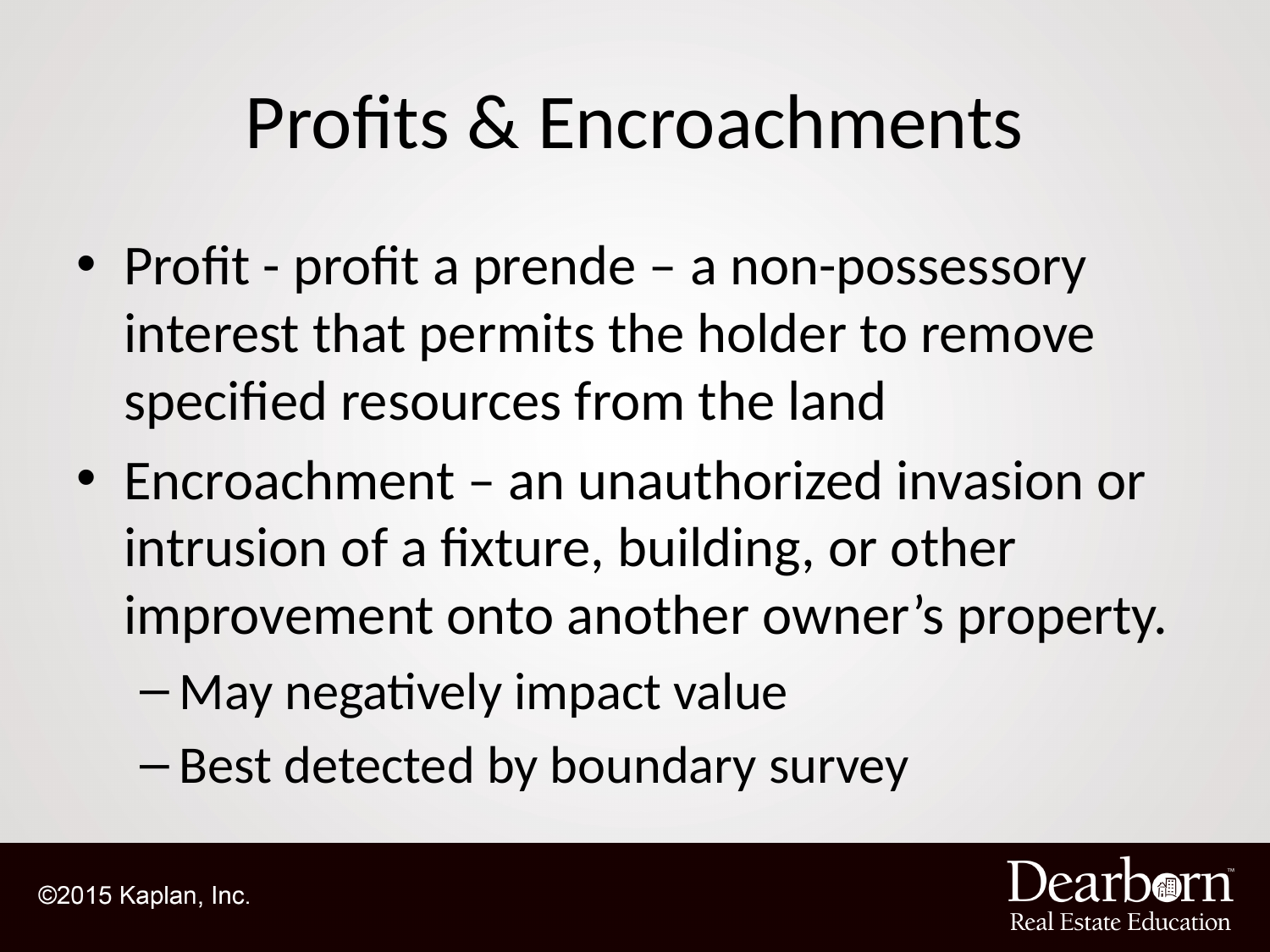

# Profits & Encroachments
Profit - profit a prende – a non-possessory interest that permits the holder to remove specified resources from the land
Encroachment – an unauthorized invasion or intrusion of a fixture, building, or other improvement onto another owner’s property.
May negatively impact value
Best detected by boundary survey